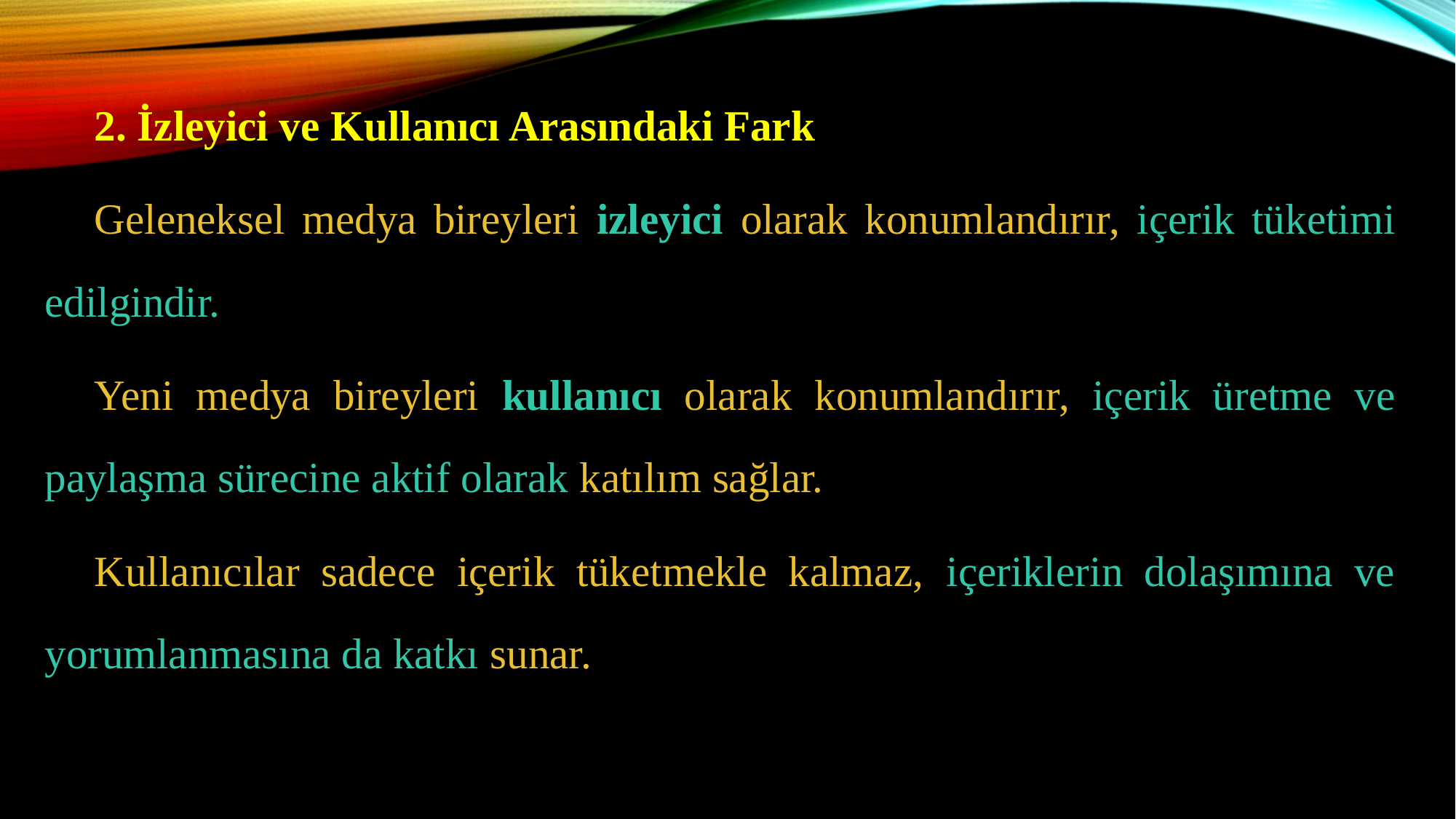

2. İzleyici ve Kullanıcı Arasındaki Fark
Geleneksel medya bireyleri izleyici olarak konumlandırır, içerik tüketimi edilgindir.
Yeni medya bireyleri kullanıcı olarak konumlandırır, içerik üretme ve paylaşma sürecine aktif olarak katılım sağlar.
Kullanıcılar sadece içerik tüketmekle kalmaz, içeriklerin dolaşımına ve yorumlanmasına da katkı sunar.